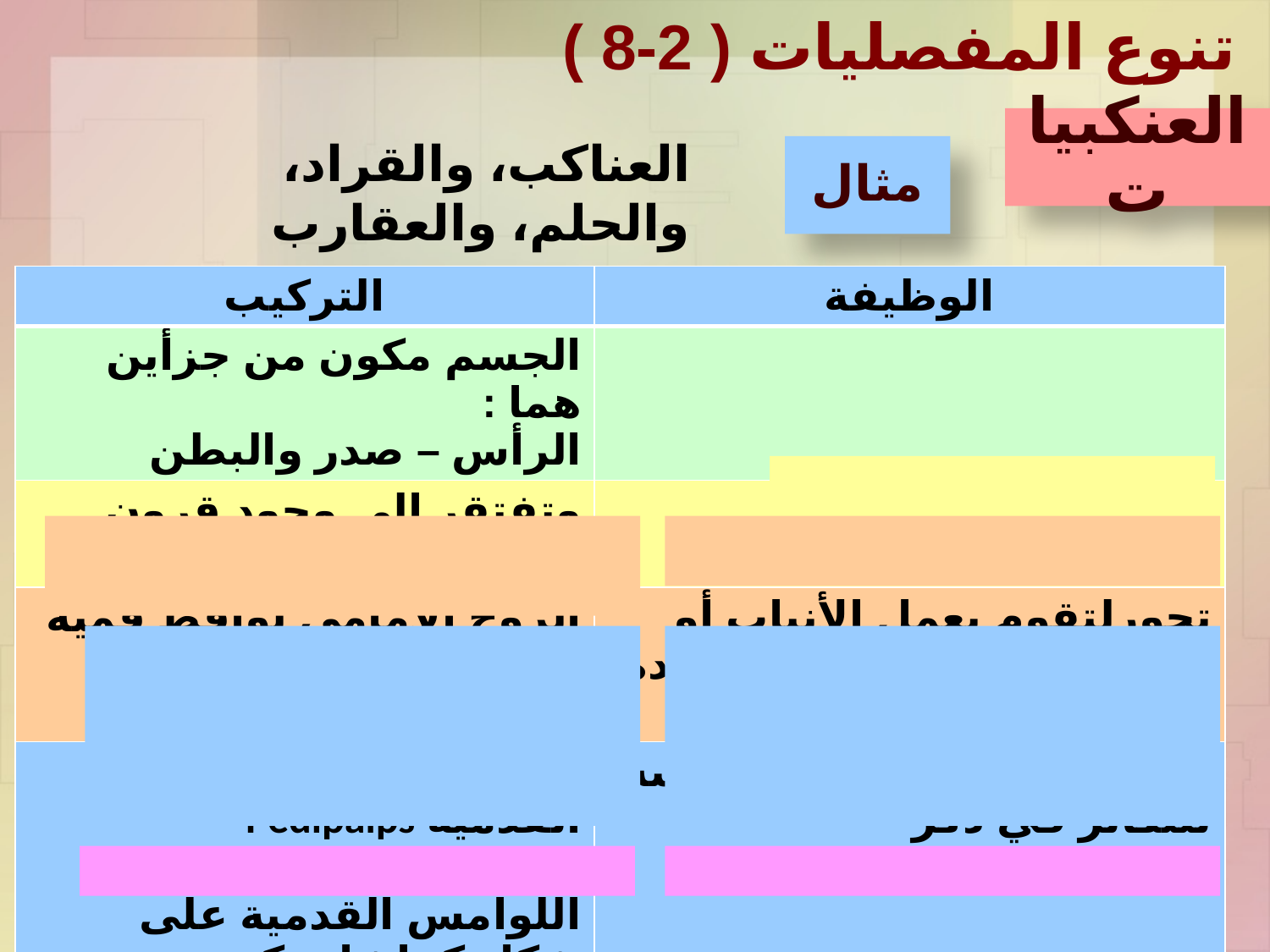

العنكبيات
العناكب، والقراد، والحلم، والعقارب
مثال
| التركيب | الوظيفة |
| --- | --- |
| الجسم مكون من جزأين هما : الرأس – صدر والبطن |  |
| وتفتقر إلى وجود قرون استشعار |  |
| الزوج الأمامي لواقط فمية chelicerae، | تحورلتقوم بعمل الأنياب أو الكلابات، وغالباً ما تتصل بغدة سامة. |
| الزوج الثاني اللوامس القدمية Pedipalps في العقارب فتكون اللوامس القدمية على شكل كماشات كبيرة. | لإحساس والإمساك بالفريسة للتكاثر في ذكر |
| الأزواج الأربعة الباقية من الزوائد | في حركة العنكبيات |